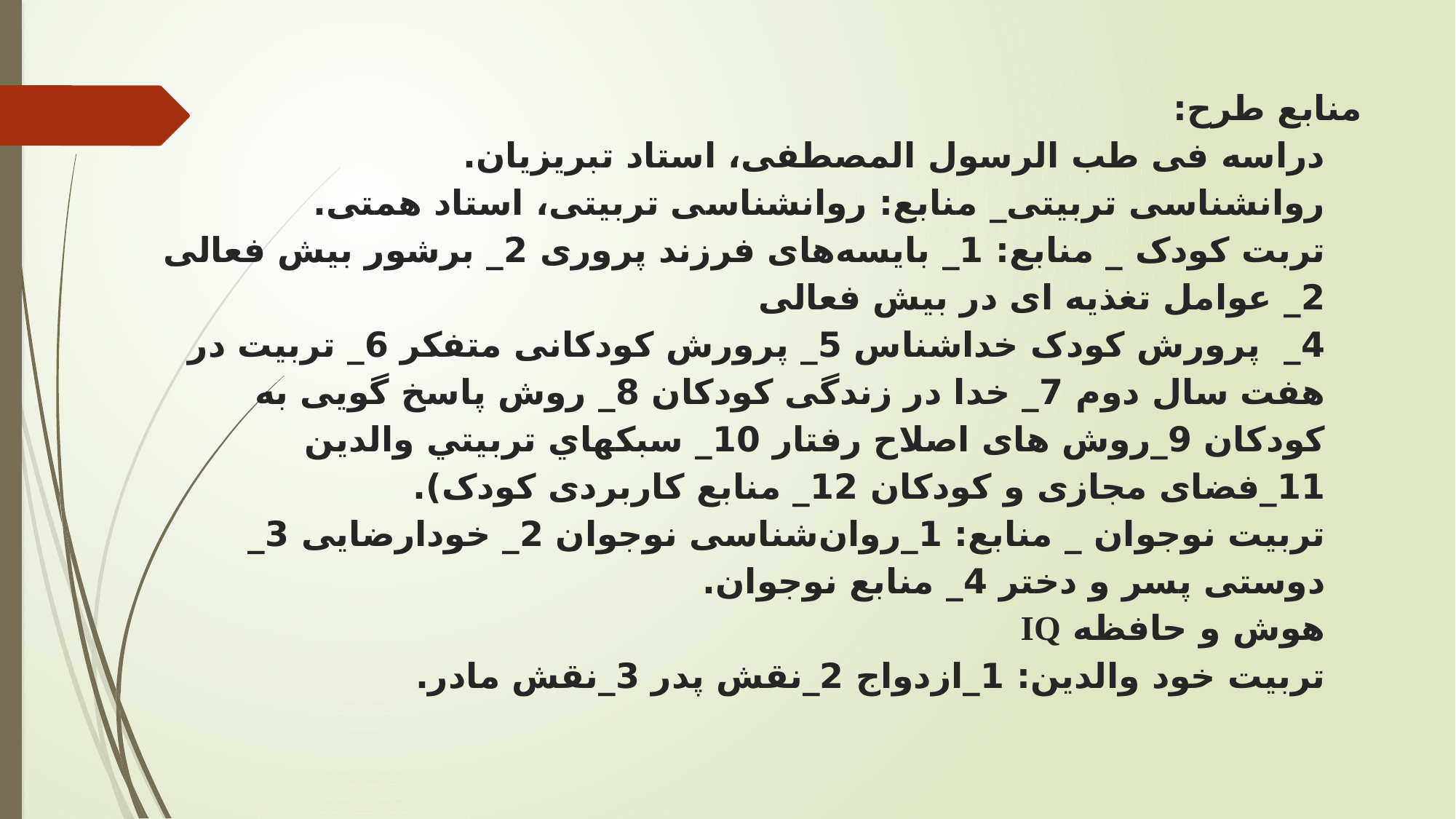

# منابع طرح: دراسه فی طب الرسول المصطفی، استاد تبریزیان. روانشناسی تربیتی_ منابع: روانشناسی تربیتی، استاد همتی. تربت کودک _ منابع: 1_ بایسه‌های فرزند پروری 2_ برشور بیش فعالی  2_ عوامل تغذیه ای در بیش فعالی 4_  پرورش کودک خداشناس 5_ پرورش کودکانی متفکر 6_ تربیت در هفت سال دوم 7_ خدا در زندگی کودکان 8_ روش پاسخ گویی به کودکان 9_روش های اصلاح رفتار 10_ سبکهاي تربيتي والدين 11_فضای مجازی و کودکان 12_ منابع کاربردی کودک). تربیت نوجوان _ منابع: 1_روان‌شناسی نوجوان 2_ خودارضایی 3_ دوستی پسر و دختر 4_ منابع نوجوان. هوش و حافظه IQ تربیت خود والدین: 1_ازدواج 2_نقش پدر 3_نقش مادر.